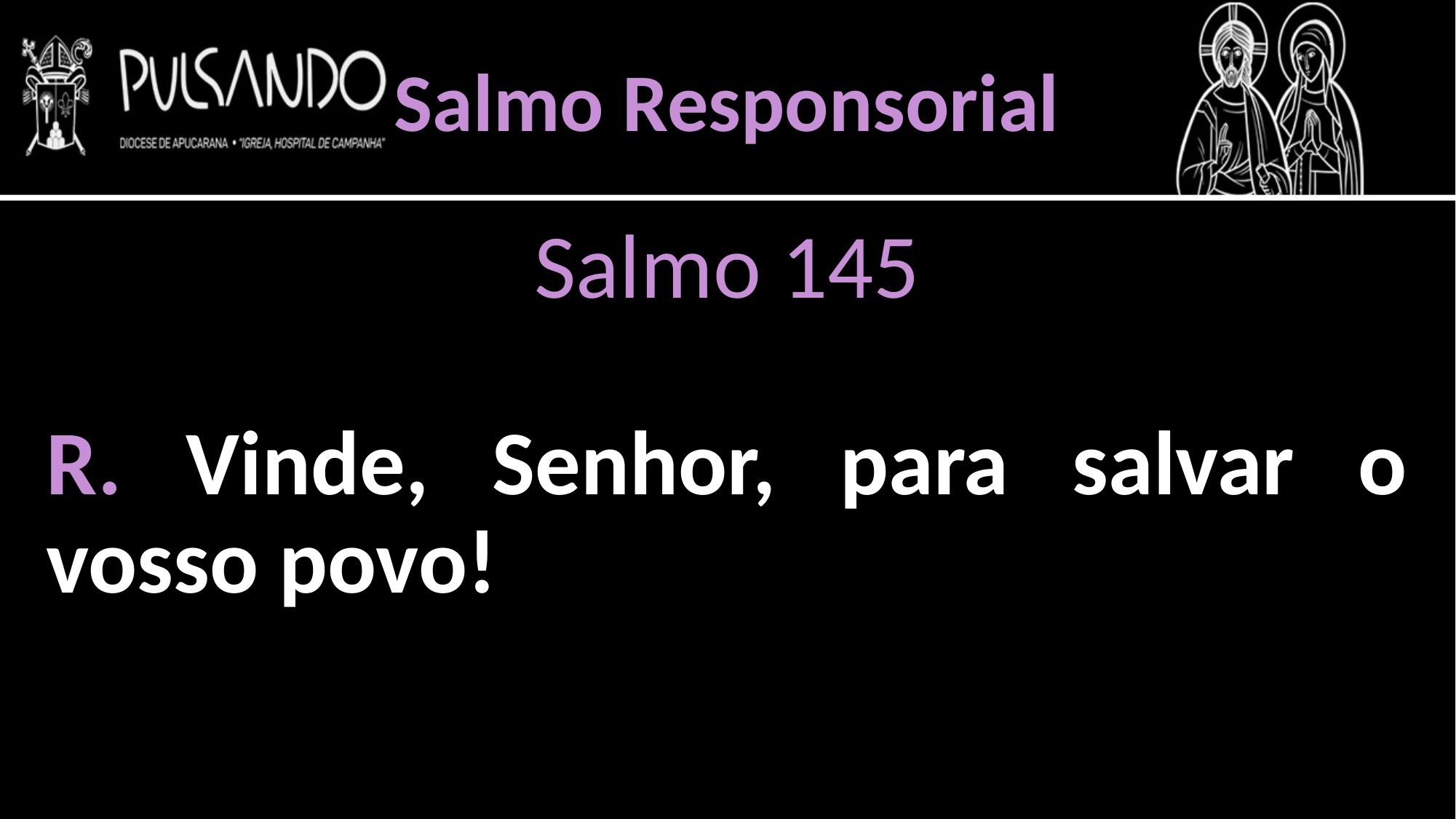

Salmo Responsorial
Salmo 145

R. Vinde, Senhor, para salvar o vosso povo!